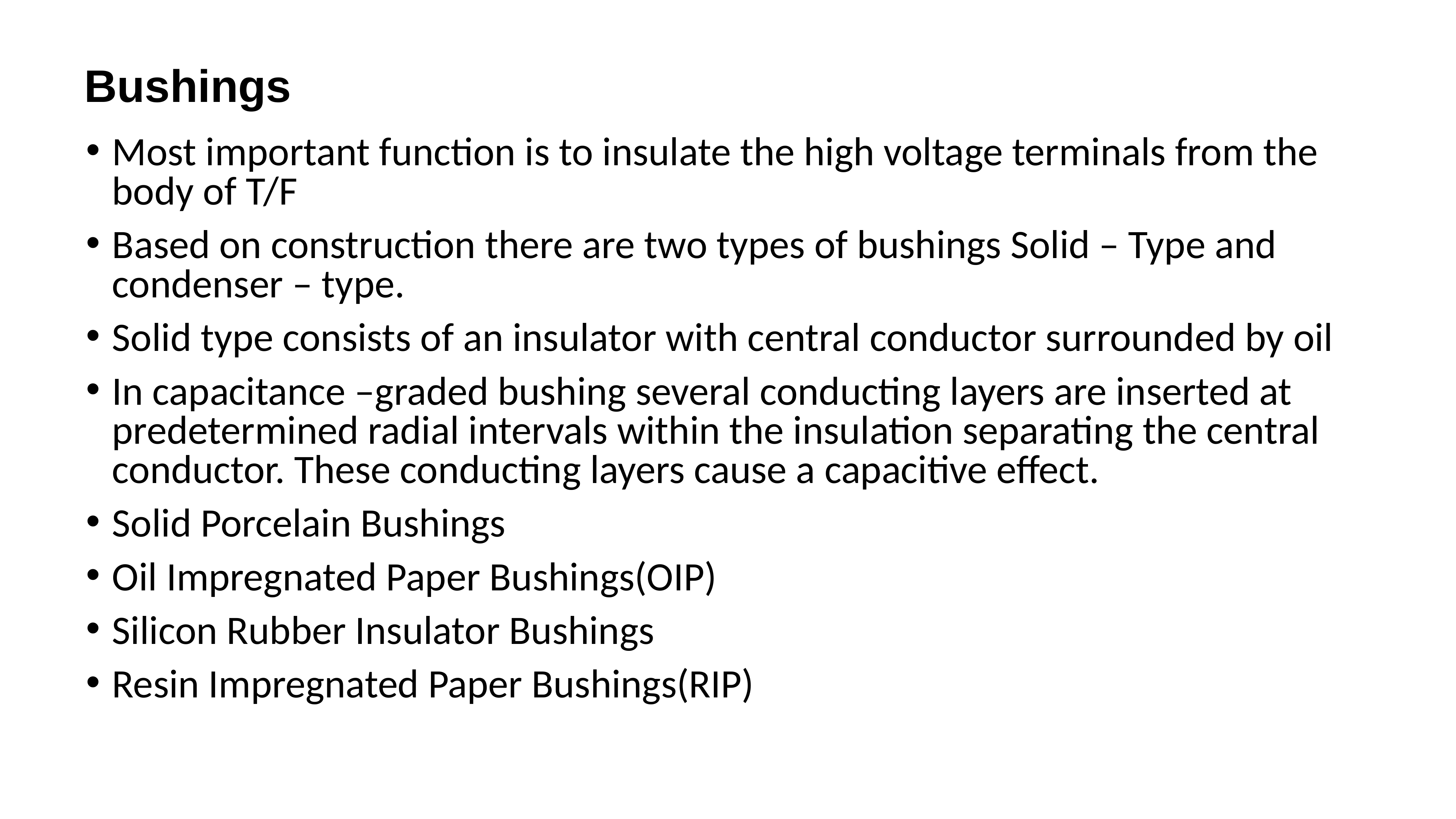

# Bushings
Most important function is to insulate the high voltage terminals from the body of T/F
Based on construction there are two types of bushings Solid – Type and condenser – type.
Solid type consists of an insulator with central conductor surrounded by oil
In capacitance –graded bushing several conducting layers are inserted at predetermined radial intervals within the insulation separating the central conductor. These conducting layers cause a capacitive effect.
Solid Porcelain Bushings
Oil Impregnated Paper Bushings(OIP)
Silicon Rubber Insulator Bushings
Resin Impregnated Paper Bushings(RIP)